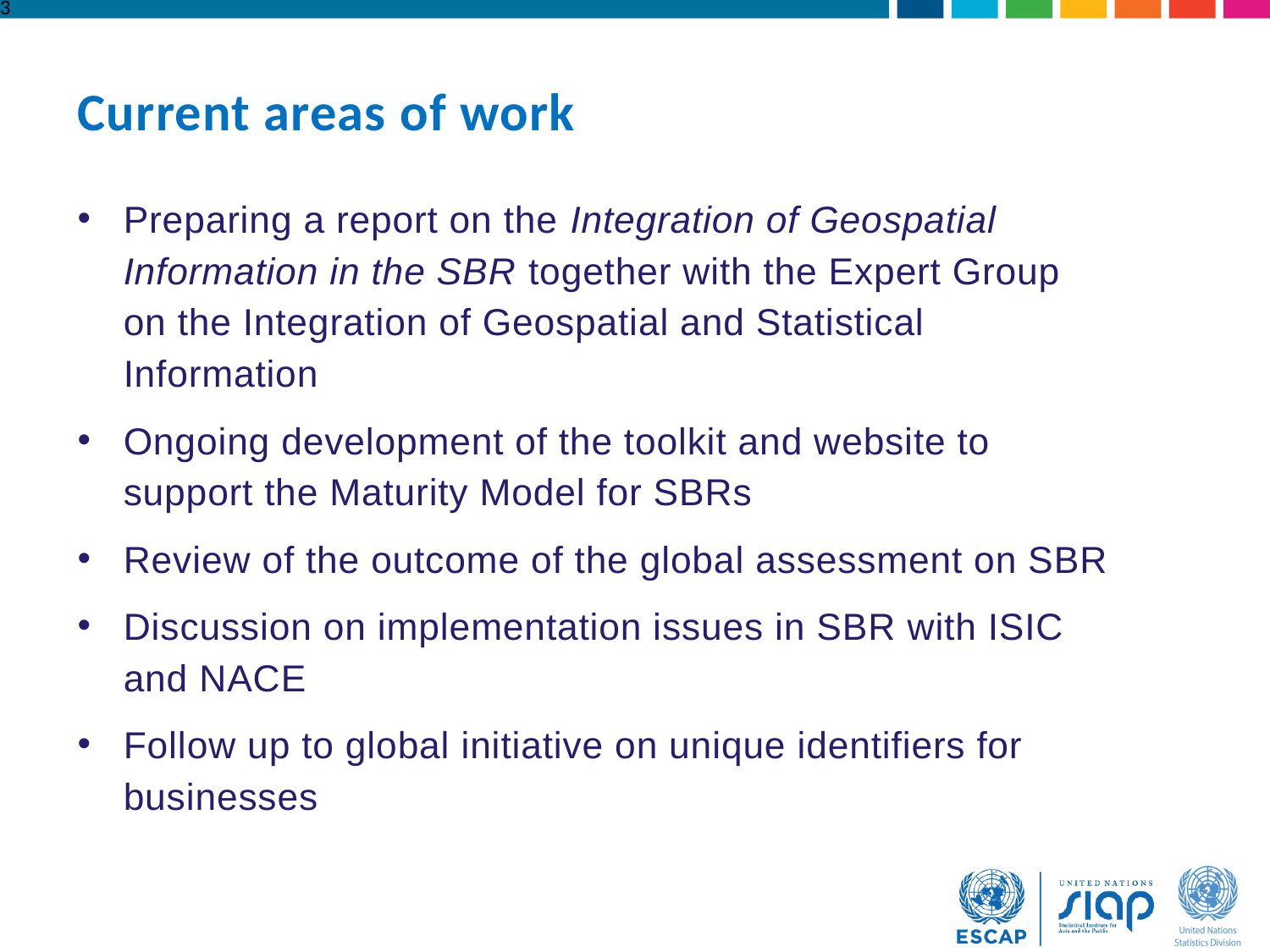

13
Current areas of work
Preparing a report on the Integration of Geospatial Information in the SBR together with the Expert Group on the Integration of Geospatial and Statistical Information
Ongoing development of the toolkit and website to support the Maturity Model for SBRs
Review of the outcome of the global assessment on SBR
Discussion on implementation issues in SBR with ISIC and NACE
Follow up to global initiative on unique identifiers for businesses